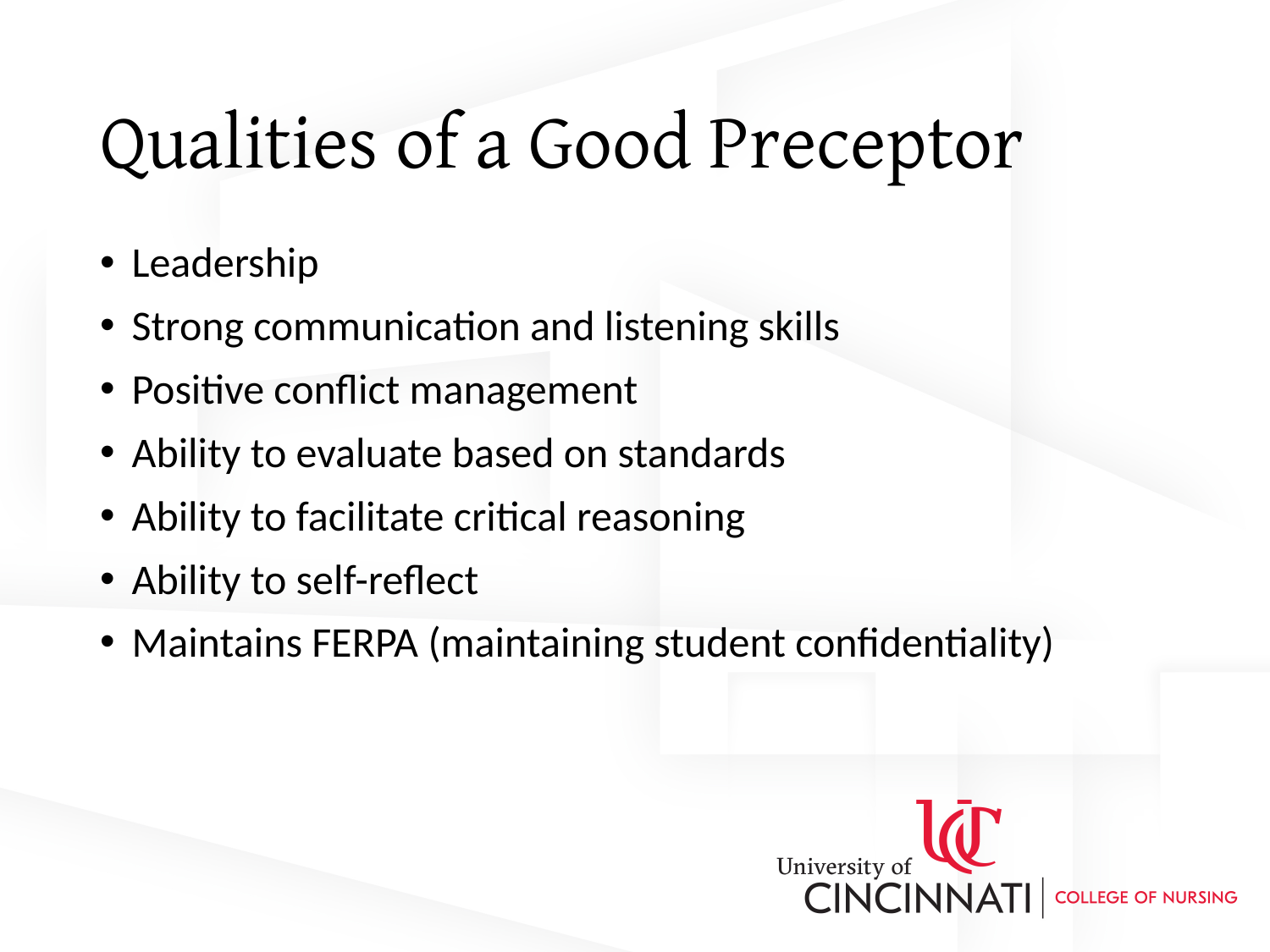

# Qualities of a Good Preceptor
Leadership
Strong communication and listening skills
Positive conflict management
Ability to evaluate based on standards
Ability to facilitate critical reasoning
Ability to self-reflect
Maintains FERPA (maintaining student confidentiality)